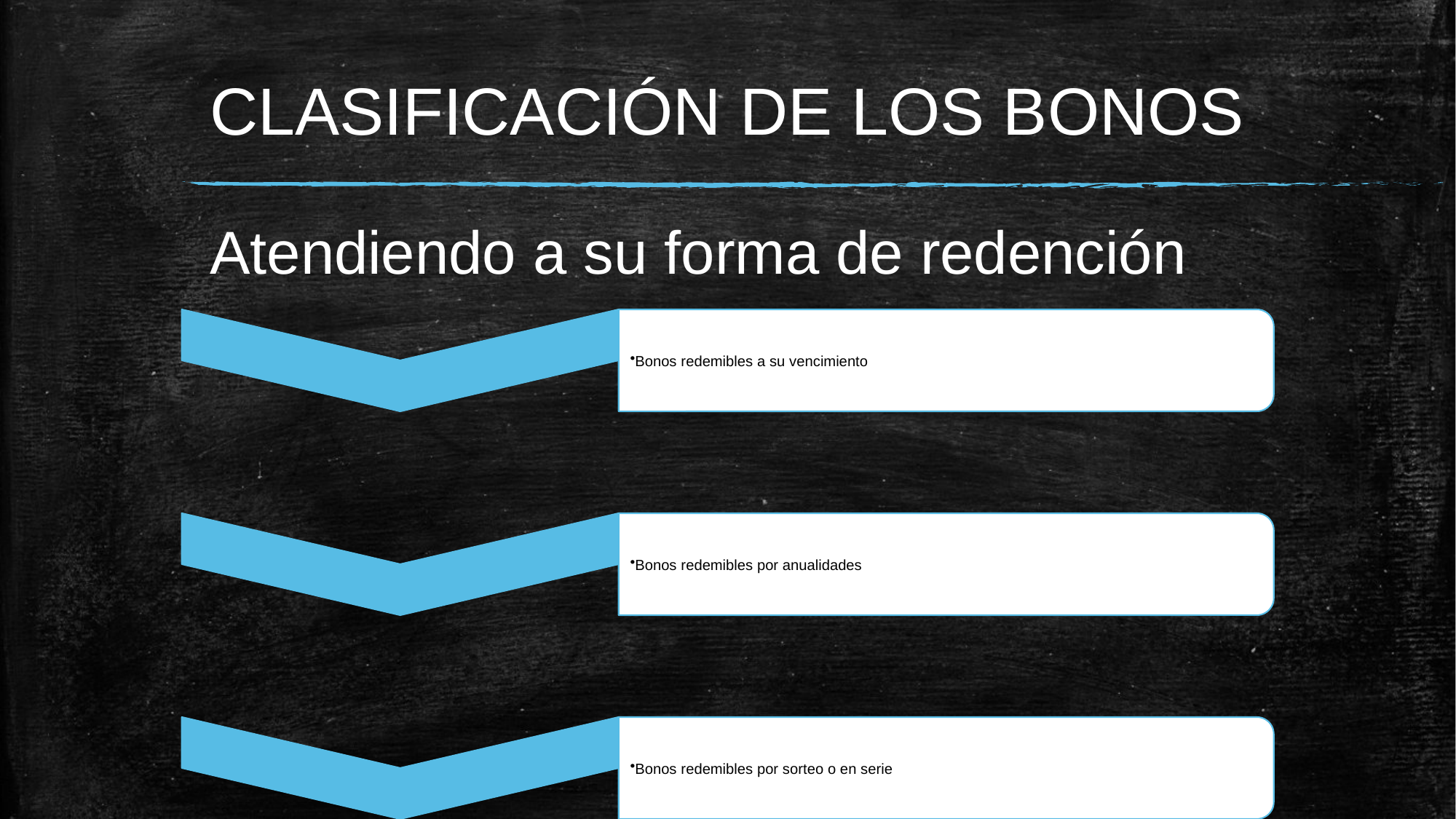

# CLASIFICACIÓN DE LOS BONOS
Atendiendo a su forma de redención
Bonos redemibles a su vencimiento
Bonos redemibles por anualidades
Bonos redemibles por sorteo o en serie
27